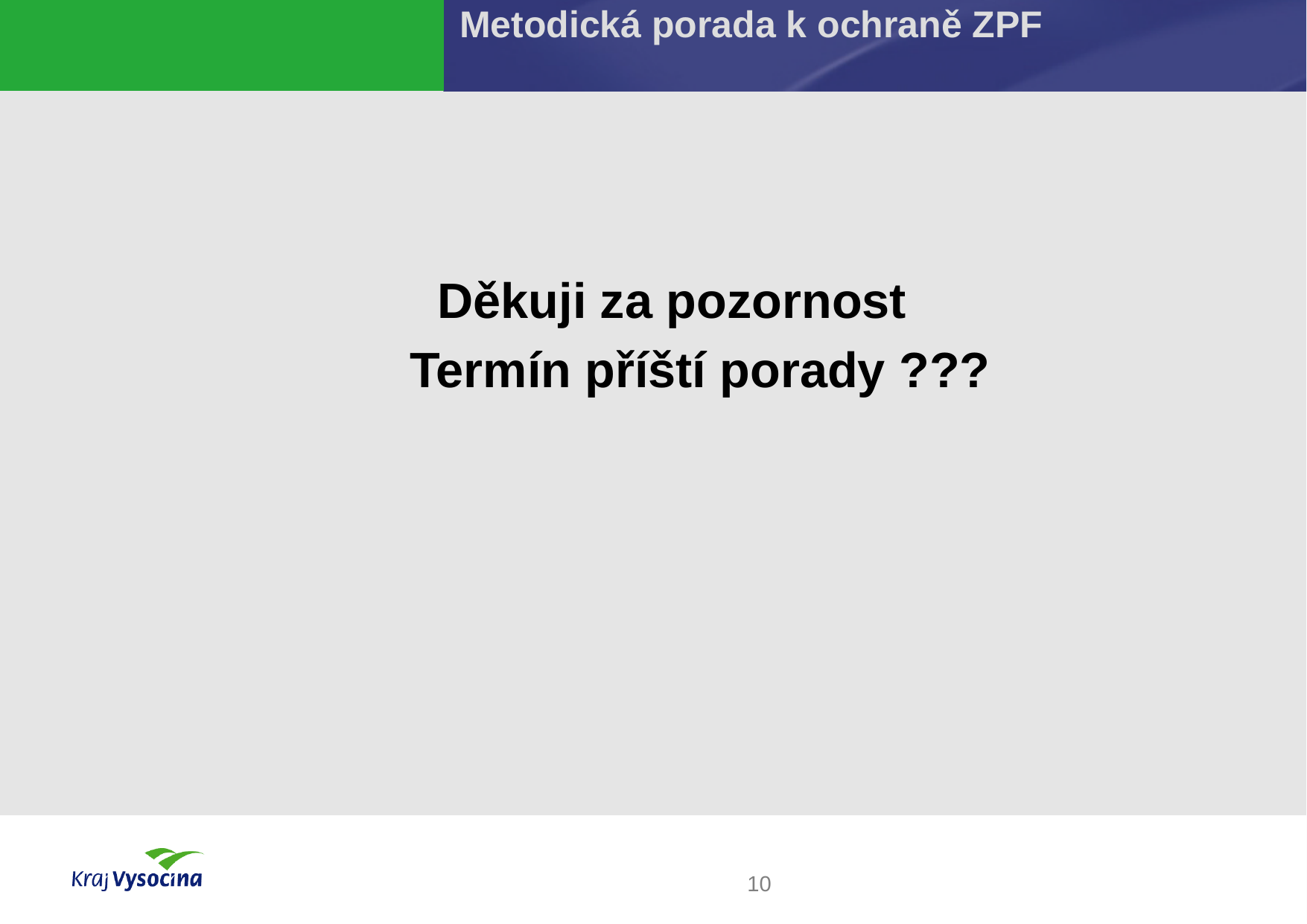

# Metodická porada k ochraně ZPF
	Děkuji za pozornost
Termín příští porady ???

10